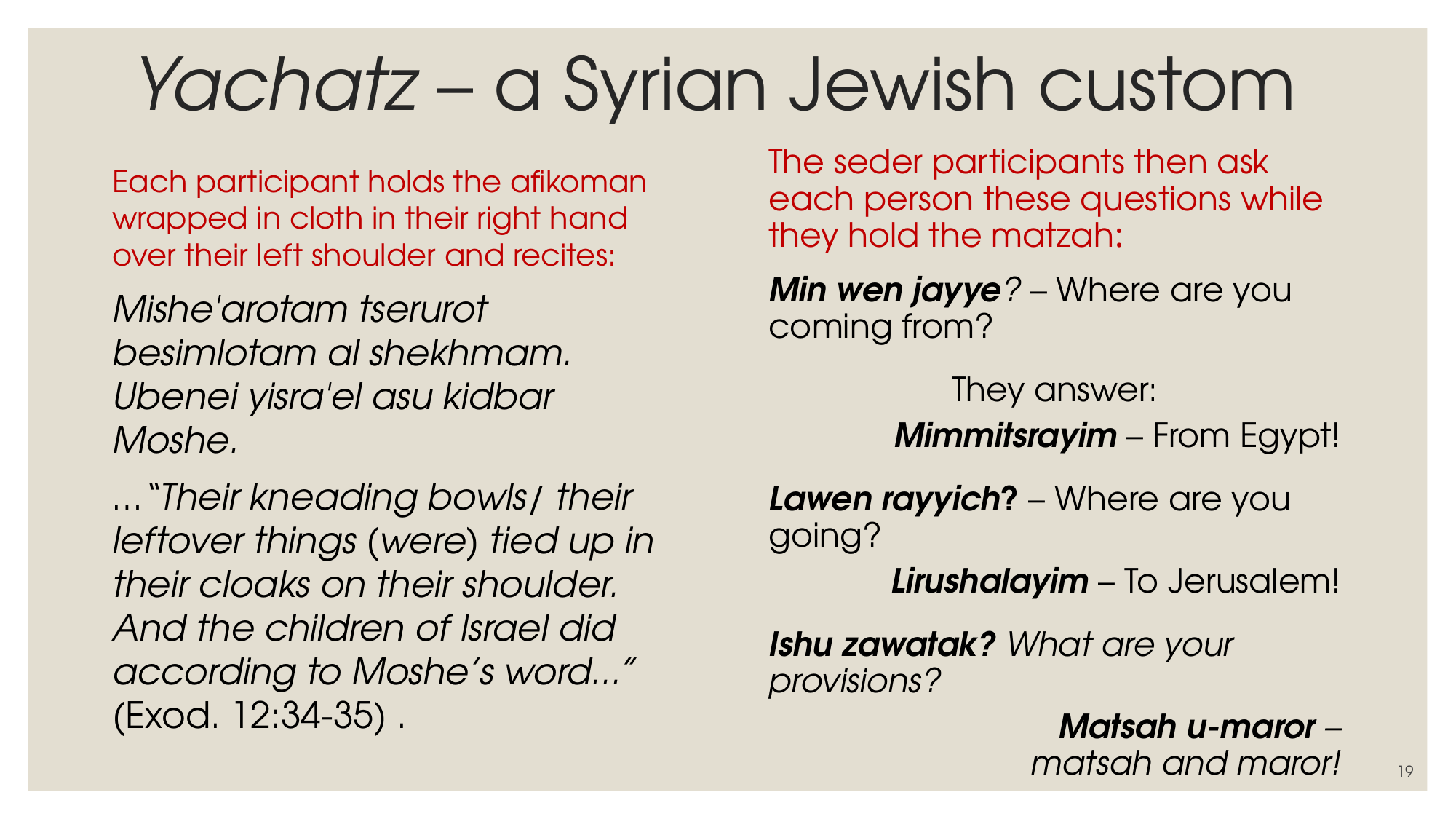

# Yachatz – a Syrian Jewish custom
The seder participants then ask each person these questions while they hold the matzah‫:
Min wen jayye? – Where are you coming from?
They answer:
Mimmitsrayim – From Egypt!
Lawen rayyich? – Where are you going?
Lirushalayim – To Jerusalem!
Ishu zawatak? What are your provisions?
	Matsah u-maror – matsah and maror!

Each participant holds the afikoman wrapped in cloth in their right hand over their left shoulder and recites:
Mishe'arotam tserurot besimlotam al shekhmam. Ubenei yisra'el asu kidbar Moshe.
…“Their kneading bowls/ their leftover things (were) tied up in their cloaks on their shoulder. And the children of Israel did according to Moshe’s word...” (Exod. 12:34-35) .

19